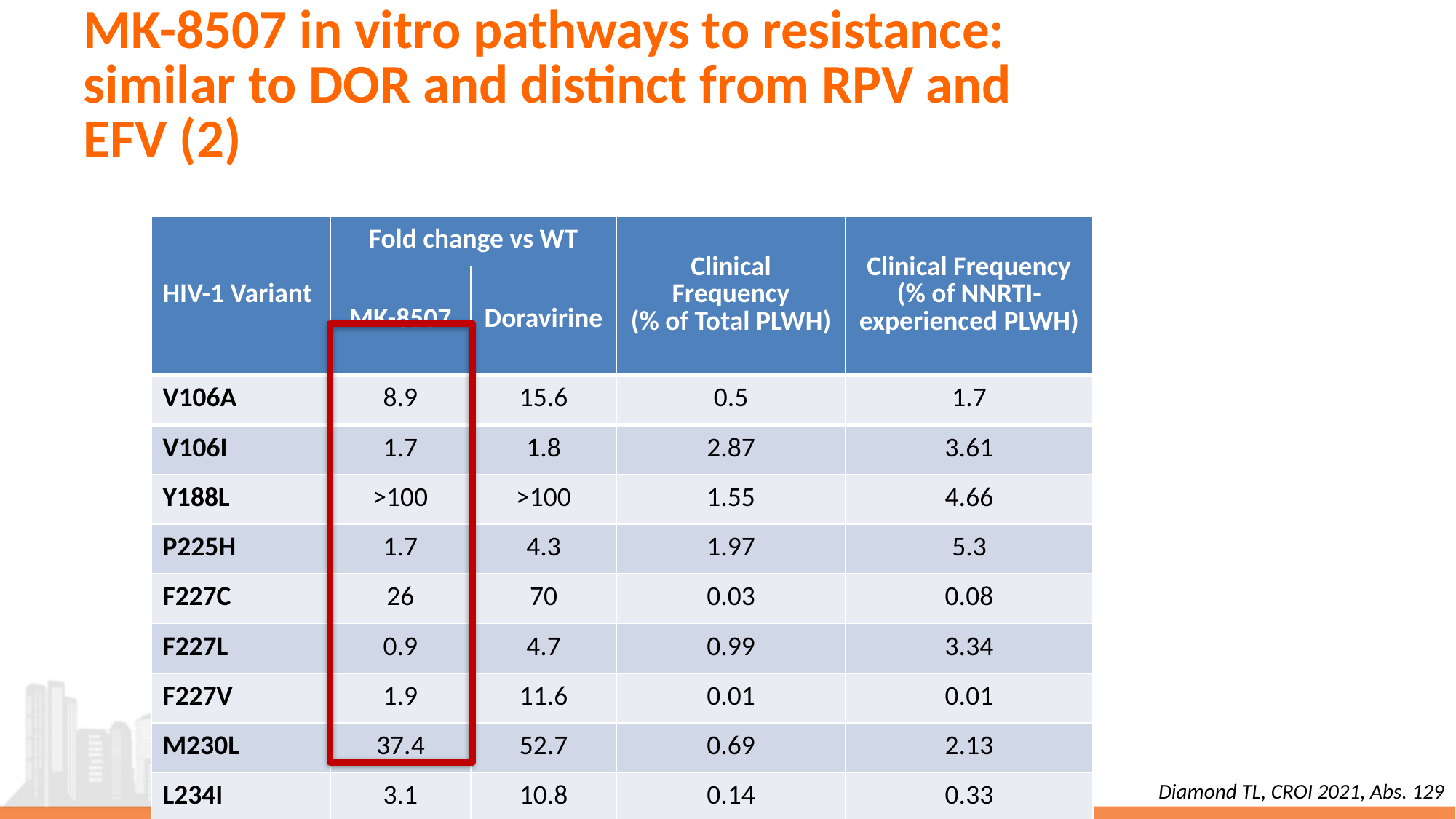

# MK-8507 in vitro pathways to resistance: similar to DOR and distinct from RPV and EFV (2)
Profil de résistance de MK-8507
| HIV-1 Variant | Fold change vs WT |  | Clinical Frequency (% of Total PLWH) | Clinical Frequency (% of NNRTI- experienced PLWH) |
| --- | --- | --- | --- | --- |
| HIV-1 Variant | MK-8507 | Doravirine | Clinical Frequency (% of Total PLWH) | Clinical Frequency (% of NNRTI- experienced PLWH) |
| V106A | 8.9 | 15.6 | 0.5 | 1.7 |
| V106I | 1.7 | 1.8 | 2.87 | 3.61 |
| Y188L | >100 | >100 | 1.55 | 4.66 |
| P225H | 1.7 | 4.3 | 1.97 | 5.3 |
| F227C | 26 | 70 | 0.03 | 0.08 |
| F227L | 0.9 | 4.7 | 0.99 | 3.34 |
| F227V | 1.9 | 11.6 | 0.01 | 0.01 |
| M230L | 37.4 | 52.7 | 0.69 | 2.13 |
| L234I | 3.1 | 10.8 | 0.14 | 0.33 |
| Y318F | 7 | 10.3 | 0.54 | 1.42 |

Diamond TL, CROI 2021, Abs. 129